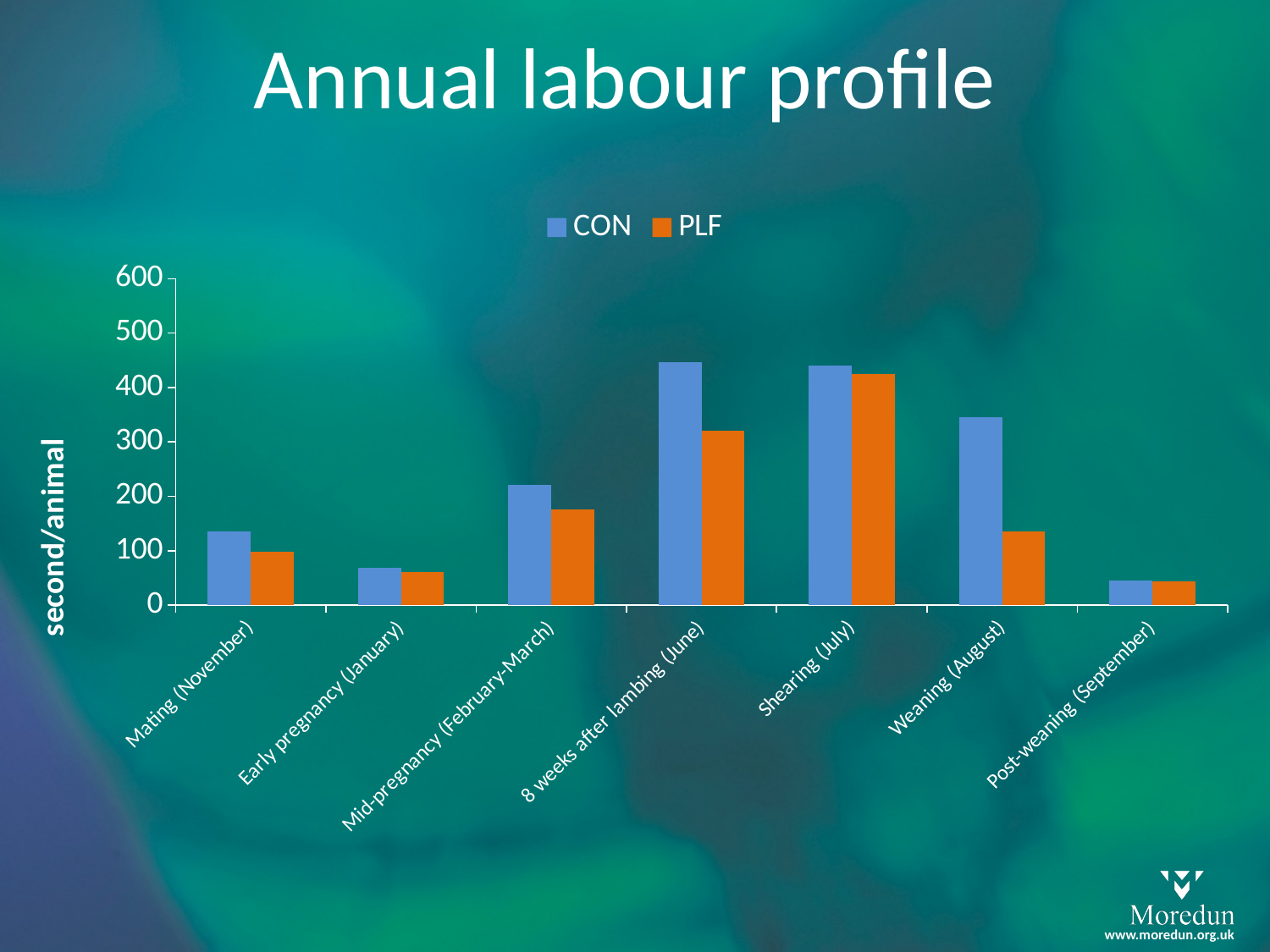

# Annual labour profile

### Chart

| Category | CON | PLF |
|---|---|---|
| Mating (November) | 134.84246987951806 | 97.84246987951808 |
| Early pregnancy (January) | 69.0 | 60.0 |
| Mid-pregnancy (February-March) | 221.68493975903615 | 175.68493975903615 |
| 8 weeks after lambing (June) | 446.2816246272457 | 320.2816246272457 |
| Shearing (July) | 440.0 | 424.0 |
| Weaning (August) | 346.0 | 135.0 |
| Post-weaning (September) | 46.0 | 44.0 |